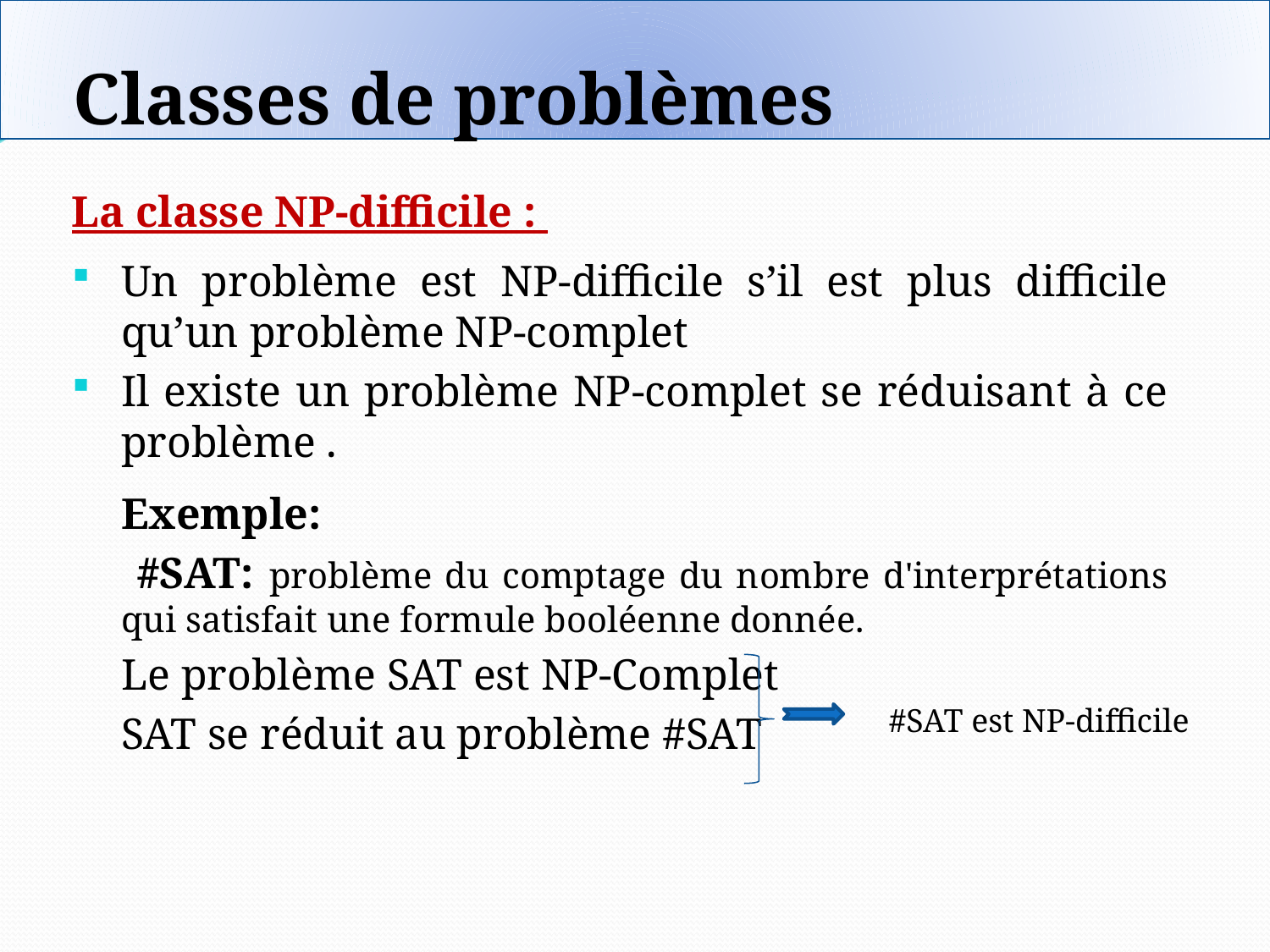

Classes de problèmes
La classe NP-difficile :
Un problème est NP-difficile s’il est plus difficile qu’un problème NP-complet
Il existe un problème NP-complet se réduisant à ce problème .
	Exemple:
	 #SAT: problème du comptage du nombre d'interprétations qui satisfait une formule booléenne donnée.
	Le problème SAT est NP-Complet
	SAT se réduit au problème #SAT

#SAT est NP-difficile